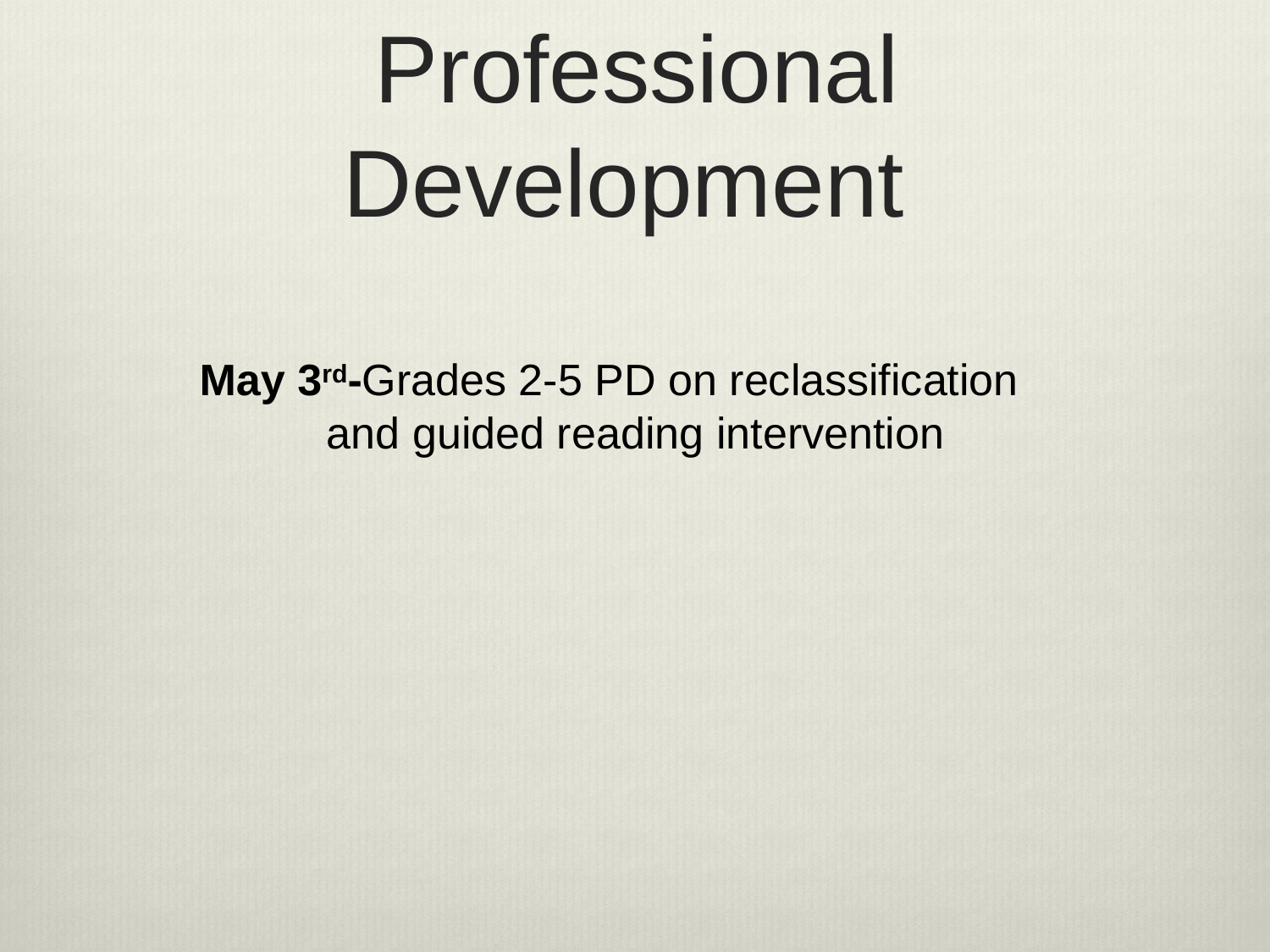

# Professional Development
May 3rd-Grades 2-5 PD on reclassification
	and guided reading intervention